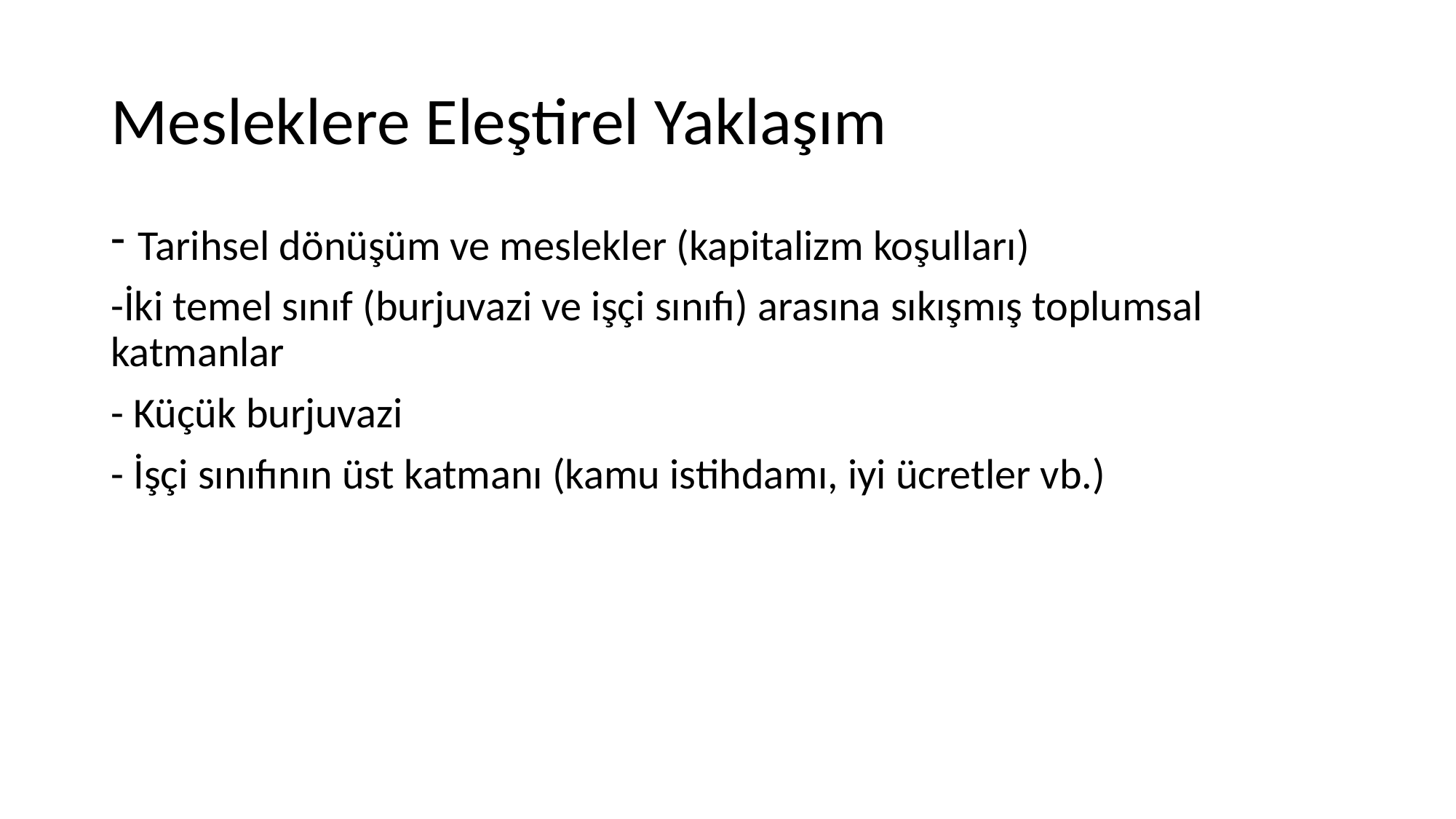

# Mesleklere Eleştirel Yaklaşım
Tarihsel dönüşüm ve meslekler (kapitalizm koşulları)
-İki temel sınıf (burjuvazi ve işçi sınıfı) arasına sıkışmış toplumsal katmanlar
- Küçük burjuvazi
- İşçi sınıfının üst katmanı (kamu istihdamı, iyi ücretler vb.)